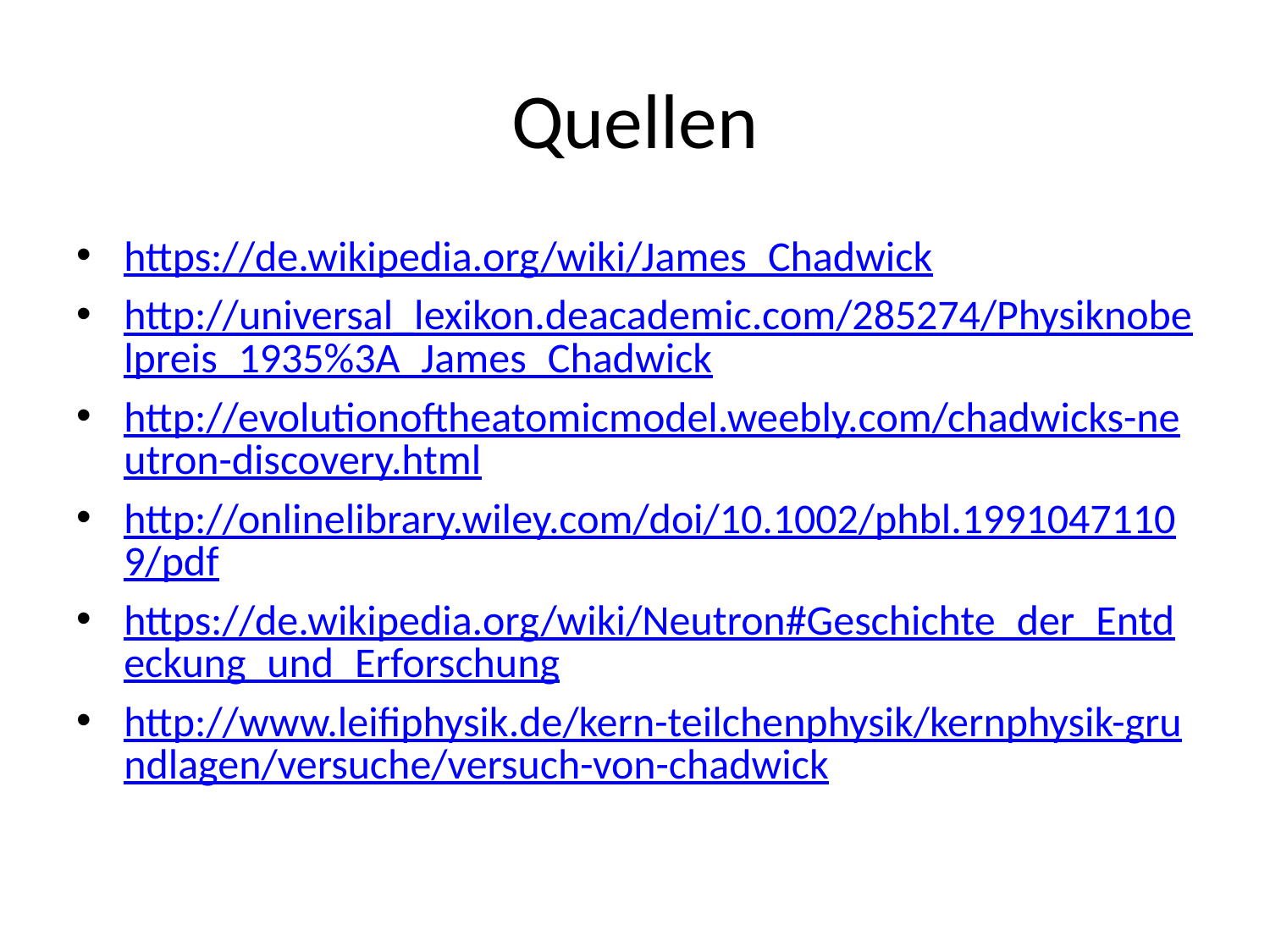

# Quellen
https://de.wikipedia.org/wiki/James_Chadwick
http://universal_lexikon.deacademic.com/285274/Physiknobelpreis_1935%3A_James_Chadwick
http://evolutionoftheatomicmodel.weebly.com/chadwicks-neutron-discovery.html
http://onlinelibrary.wiley.com/doi/10.1002/phbl.19910471109/pdf
https://de.wikipedia.org/wiki/Neutron#Geschichte_der_Entdeckung_und_Erforschung
http://www.leifiphysik.de/kern-teilchenphysik/kernphysik-grundlagen/versuche/versuch-von-chadwick